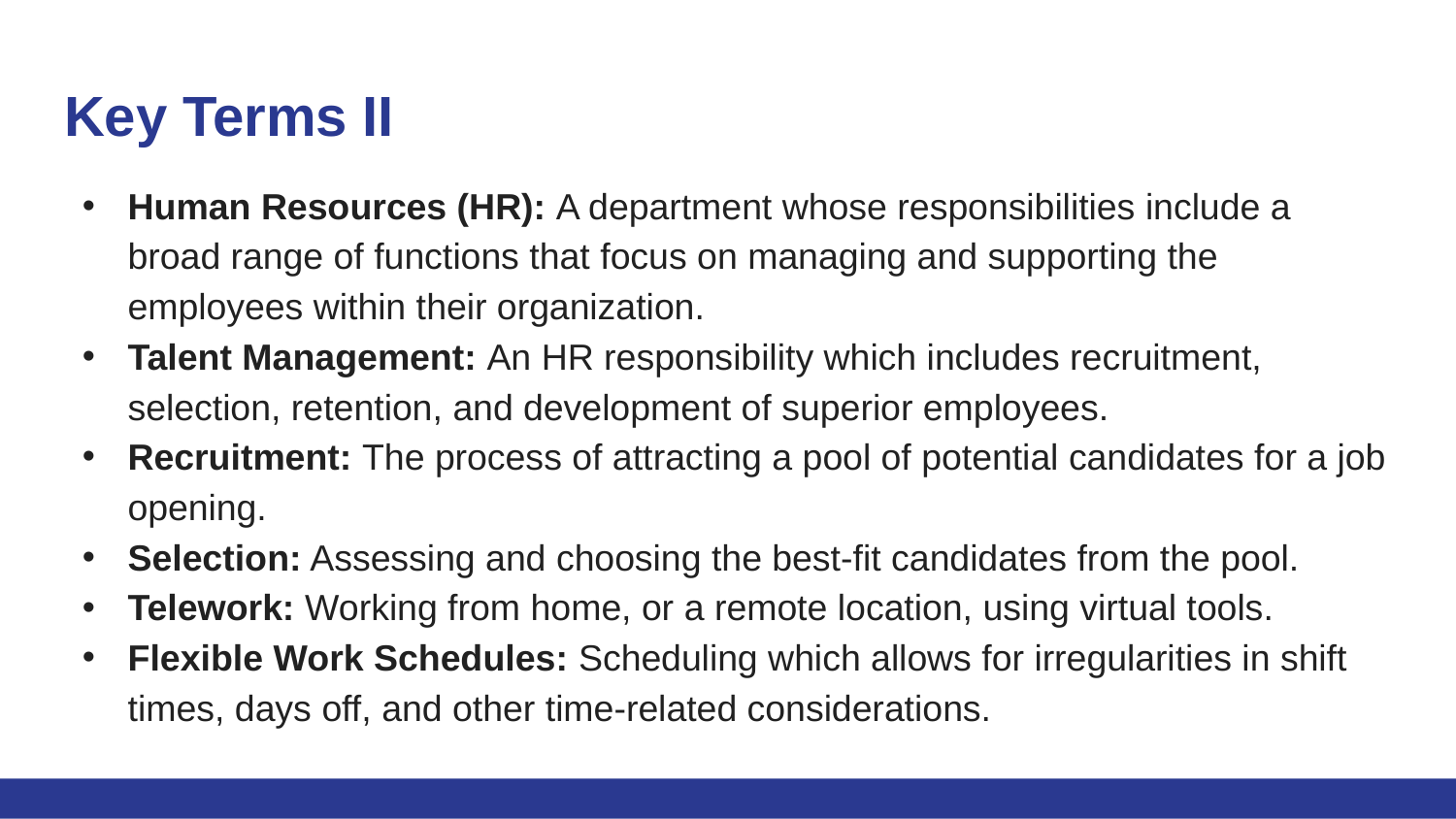

# Key Terms II
Human Resources (HR): A department whose responsibilities include a broad range of functions that focus on managing and supporting the employees within their organization.
Talent Management: An HR responsibility which includes recruitment, selection, retention, and development of superior employees.
Recruitment: The process of attracting a pool of potential candidates for a job opening.
Selection: Assessing and choosing the best-fit candidates from the pool.
Telework: Working from home, or a remote location, using virtual tools.
Flexible Work Schedules: Scheduling which allows for irregularities in shift times, days off, and other time-related considerations.